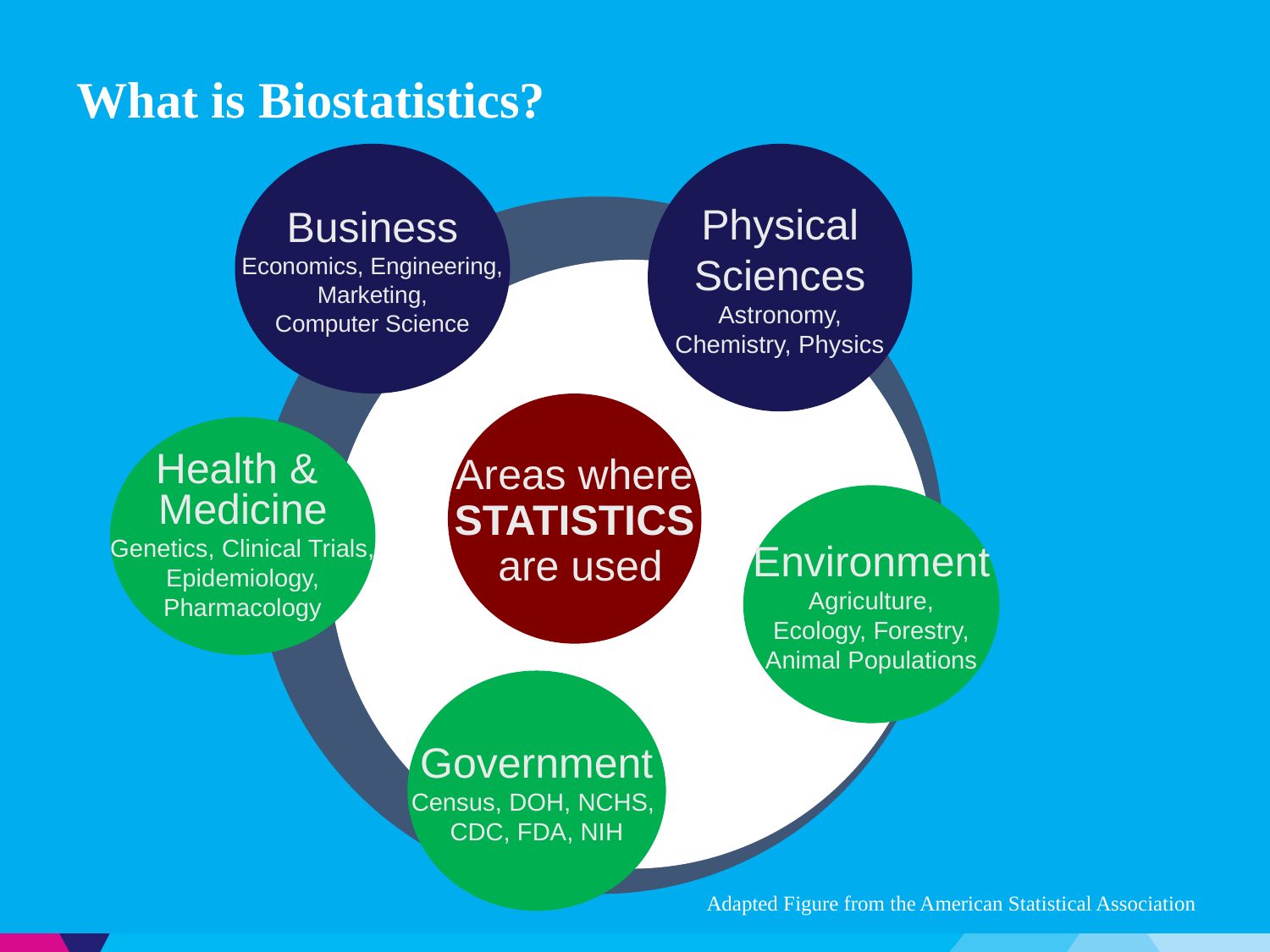

# What is Biostatistics?
Business
Economics, Engineering,
Marketing,
Computer Science
Physical
Sciences
Astronomy,
Chemistry, Physics

 Areas where
STATISTICS
 are used
Health &
Medicine
Genetics, Clinical Trials,
Epidemiology,
Pharmacology
Environment
Agriculture,
Ecology, Forestry,
Animal Populations
Government
Census, DOH, NCHS,
CDC, FDA, NIH
Adapted Figure from the American Statistical Association